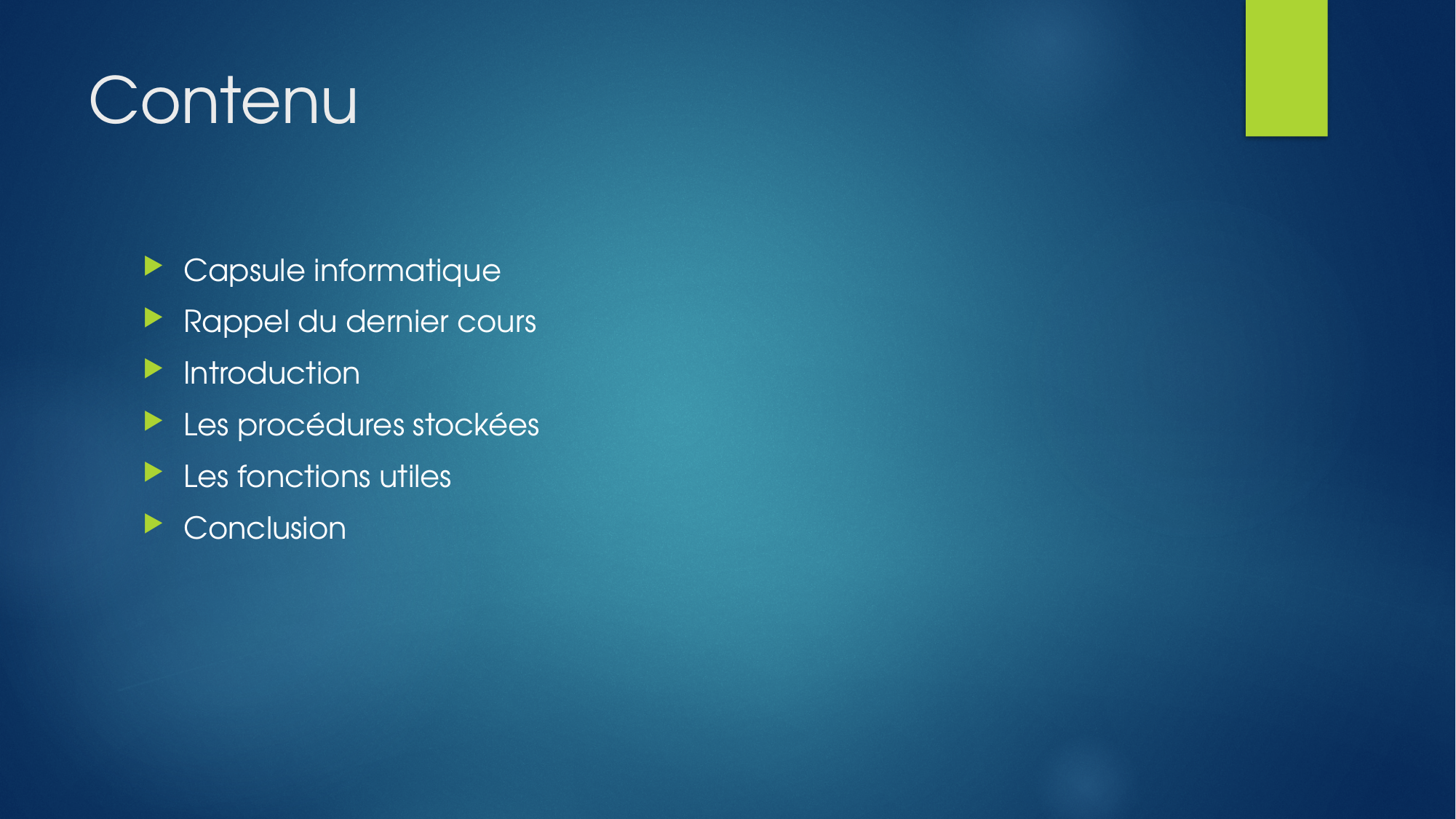

# Contenu
Capsule informatique
Rappel du dernier cours
Introduction
Les procédures stockées
Les fonctions utiles
Conclusion